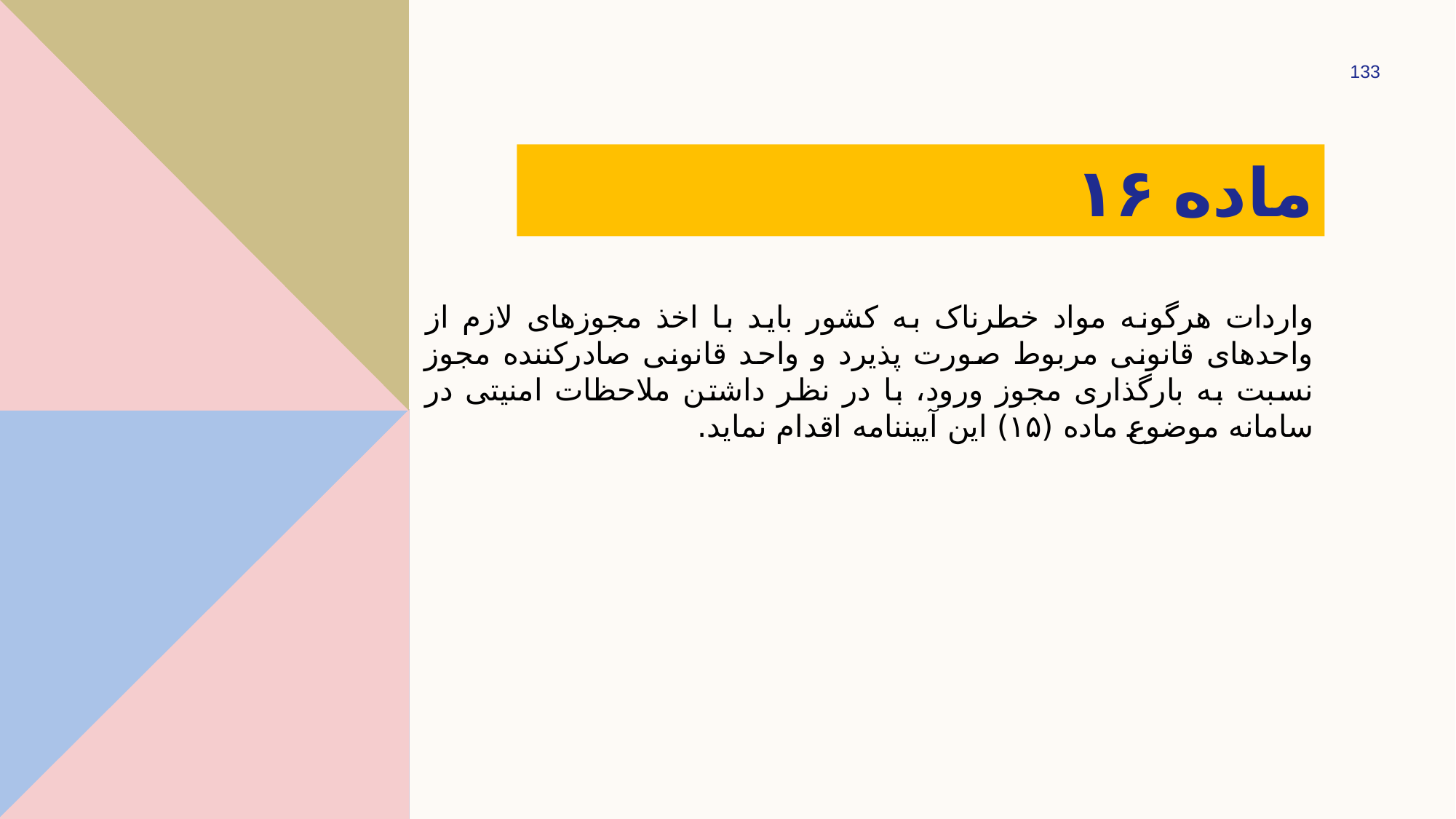

133
# ماده ۱۶
واردات هرگونه مواد خطرناک به کشور باید با اخذ مجوزهای لازم از واحدهای قانونی مربوط صورت پذیرد و واحد قانونی صادرکننده مجوز نسبت به بارگذاری مجوز ورود، با در نظر داشتن ملاحظات امنیتی در سامانه موضوع ماده (۱۵) این آیین­نامه اقدام نماید.